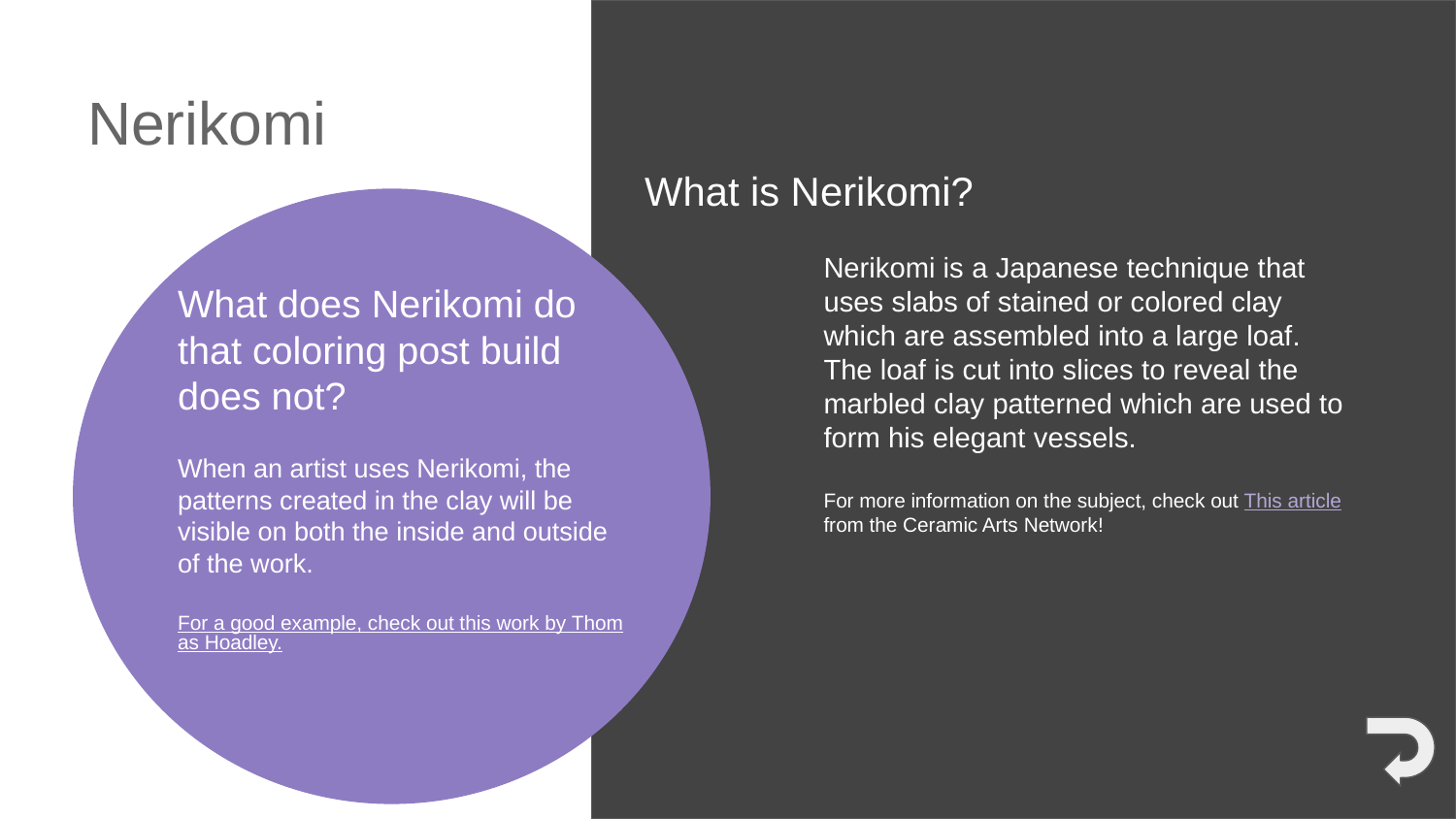

Nerikomi
What is Nerikomi?

Nerikomi is a Japanese technique that uses slabs of stained or colored clay which are assembled into a large loaf. The loaf is cut into slices to reveal the marbled clay patterned which are used to form his elegant vessels.

For more information on the subject, check out This article from the Ceramic Arts Network!
What does Nerikomi do that coloring post build does not?

When an artist uses Nerikomi, the patterns created in the clay will be visible on both the inside and outside of the work.

For a good example, check out this work by Thomas Hoadley.